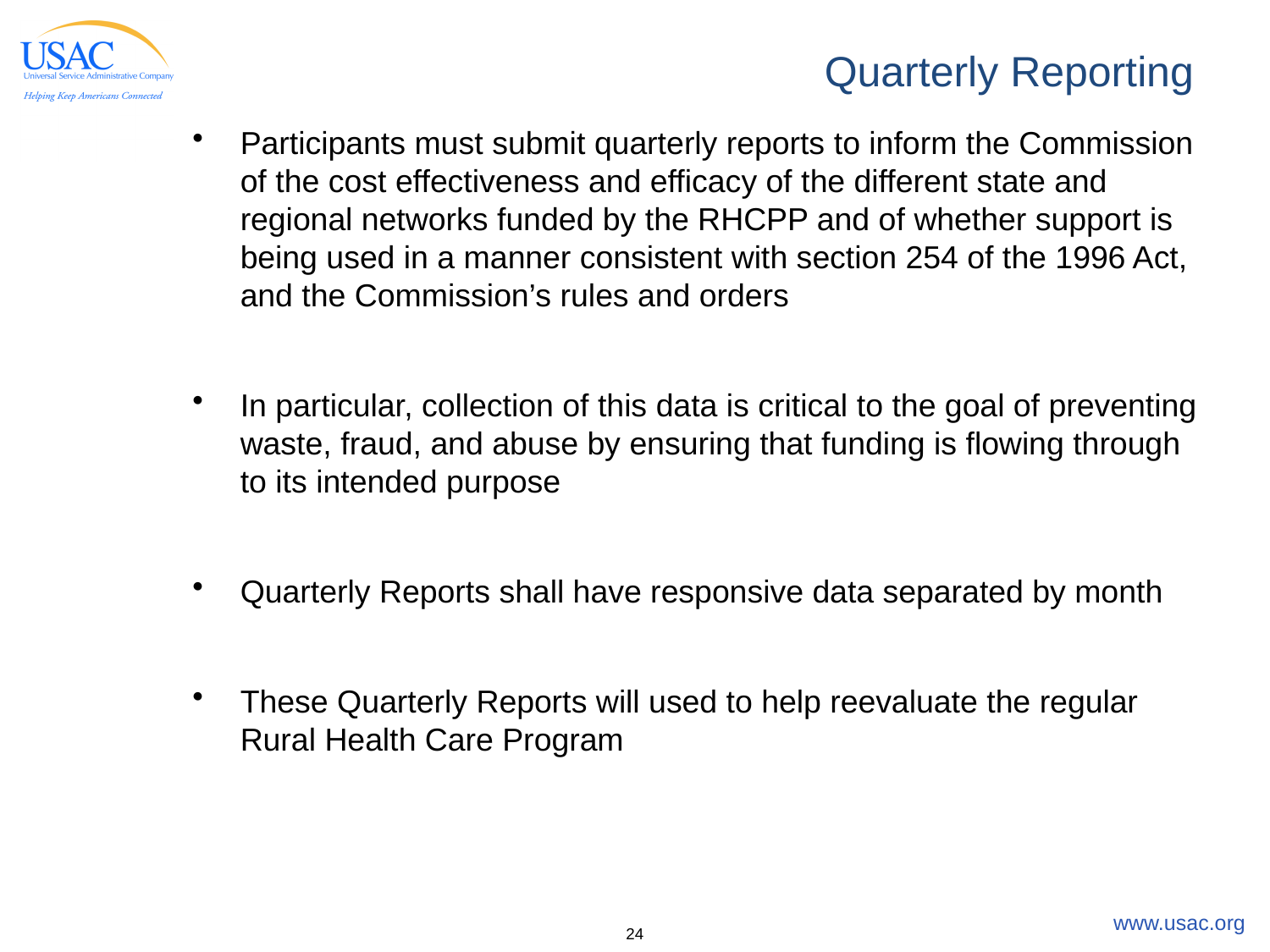

# Quarterly Reporting
Participants must submit quarterly reports to inform the Commission of the cost effectiveness and efficacy of the different state and regional networks funded by the RHCPP and of whether support is being used in a manner consistent with section 254 of the 1996 Act, and the Commission’s rules and orders

In particular, collection of this data is critical to the goal of preventing waste, fraud, and abuse by ensuring that funding is flowing through to its intended purpose

Quarterly Reports shall have responsive data separated by month

These Quarterly Reports will used to help reevaluate the regular Rural Health Care Program